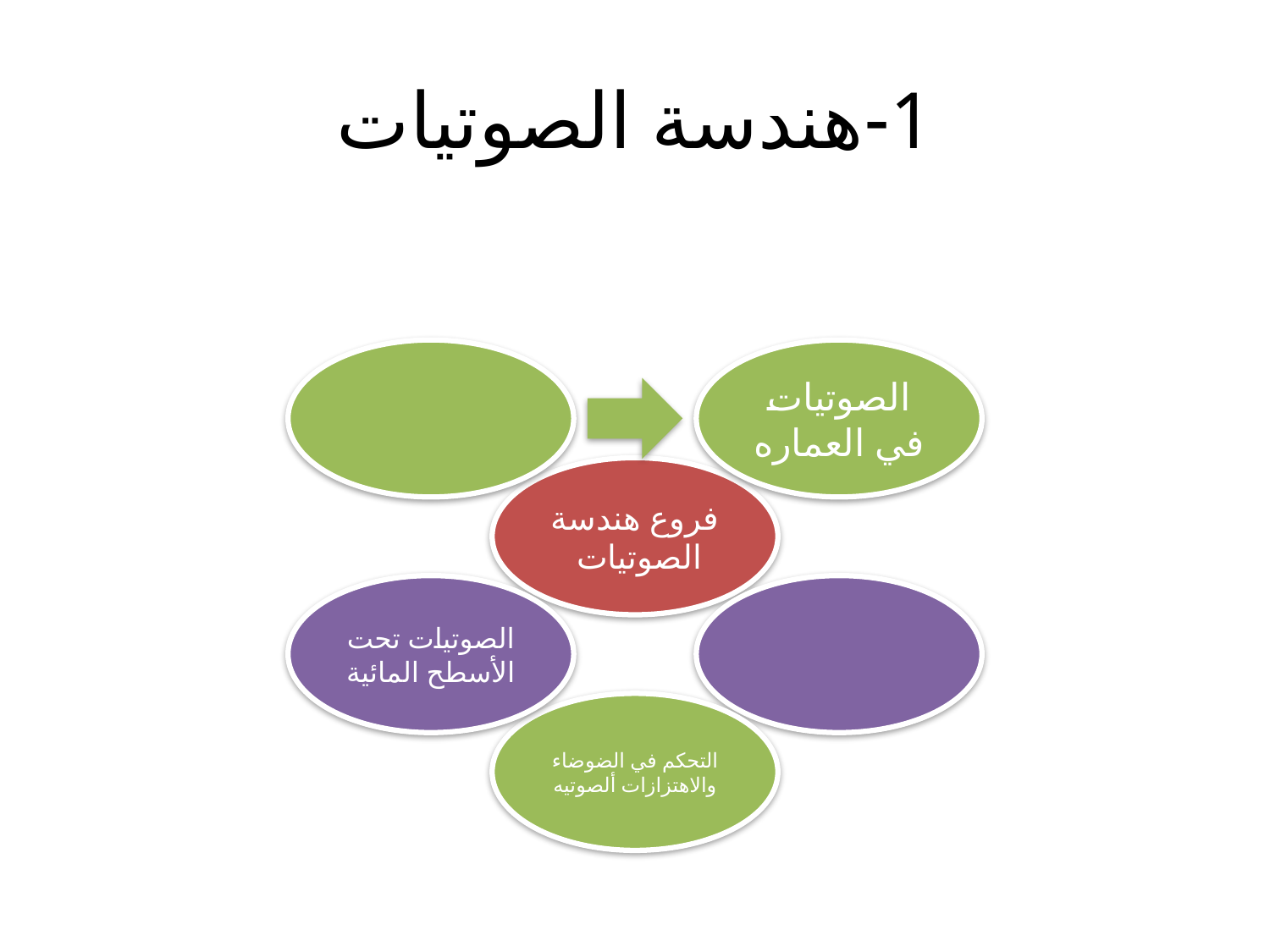

# 1-هندسة الصوتيات
فروع هندسة الصوتيات
الصوتيات في العماره